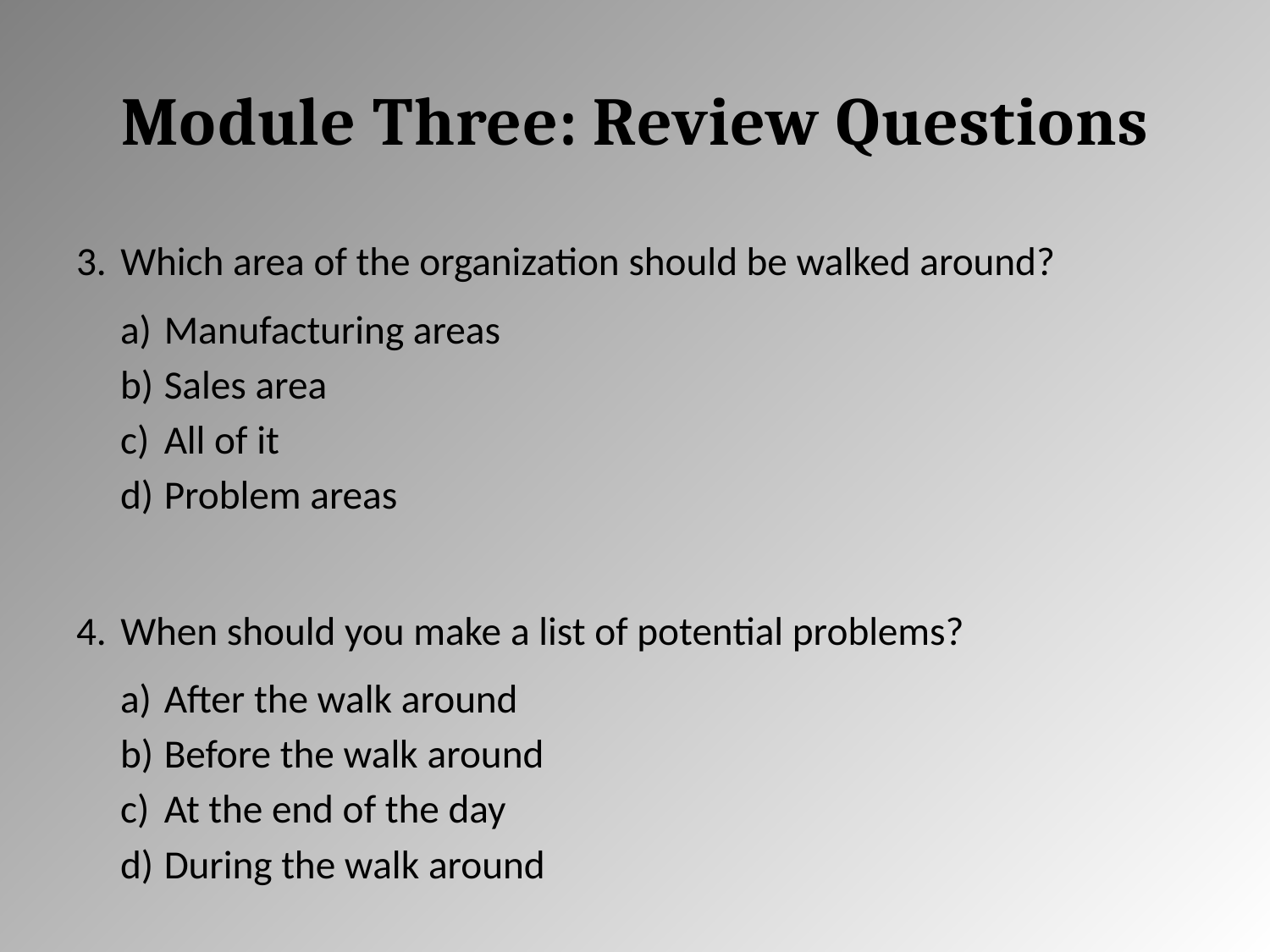

# Module Three: Review Questions
Which area of the organization should be walked around?
Manufacturing areas
Sales area
All of it
Problem areas

When should you make a list of potential problems?
After the walk around
Before the walk around
At the end of the day
During the walk around